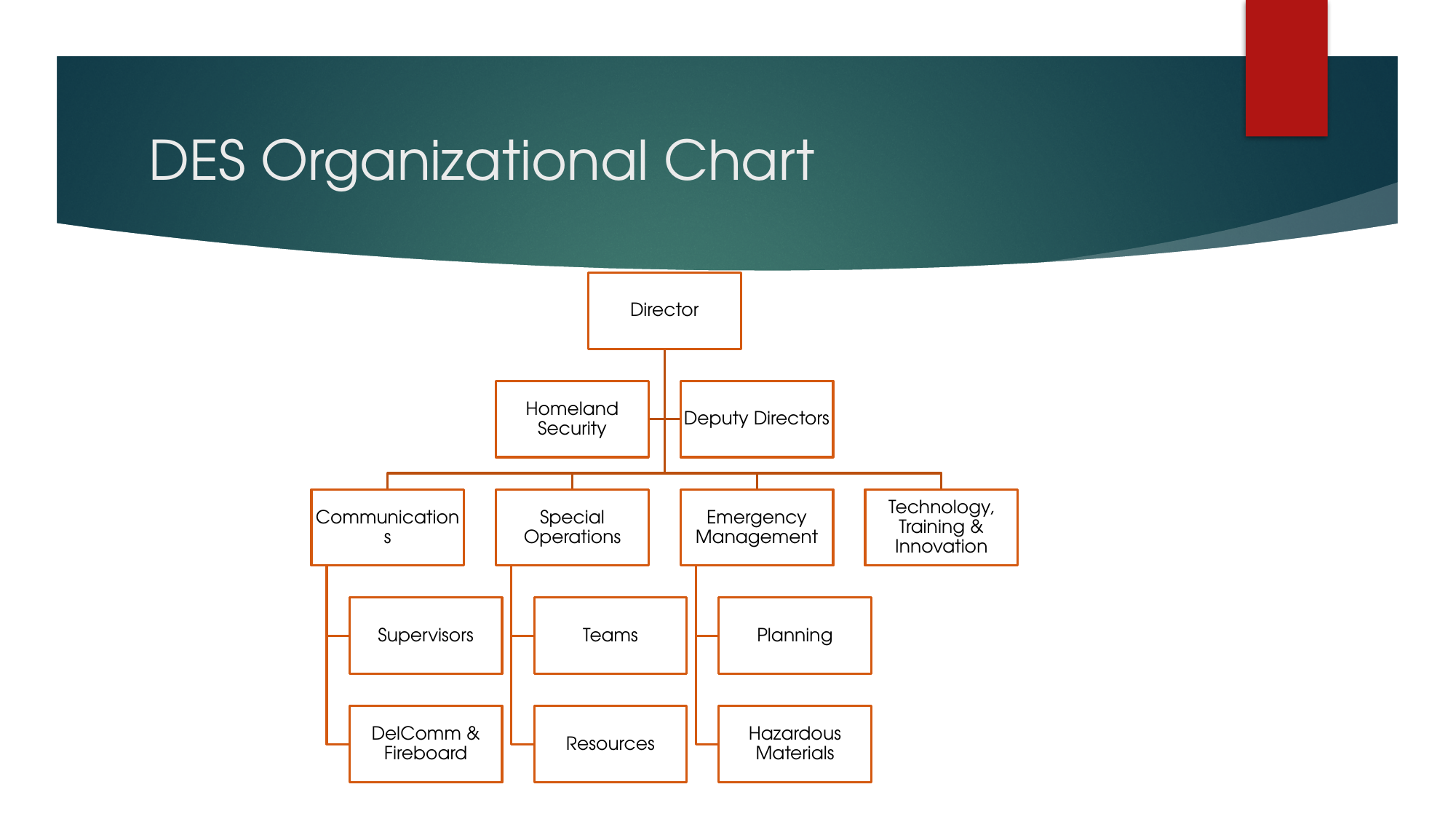

# DES Organizational Chart
Director
Communications
Supervisors
DelComm & Fireboard
Special Operations
Teams
Resources
Emergency Management
Planning
Hazardous Materials
Technology, Training & Innovation
Homeland Security
Deputy Directors